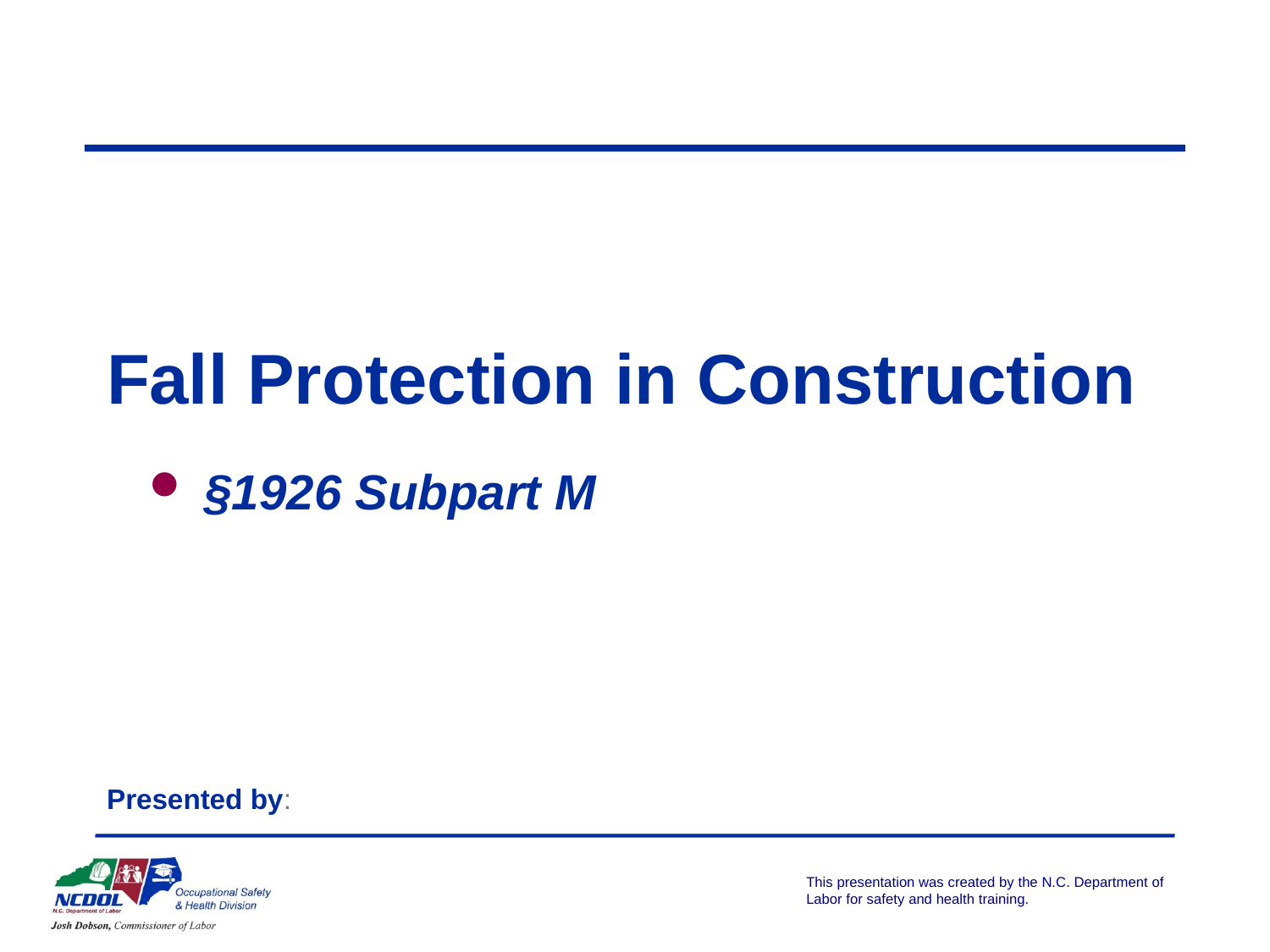

# Fall Protection in Construction
 §1926 Subpart M
Presented by: